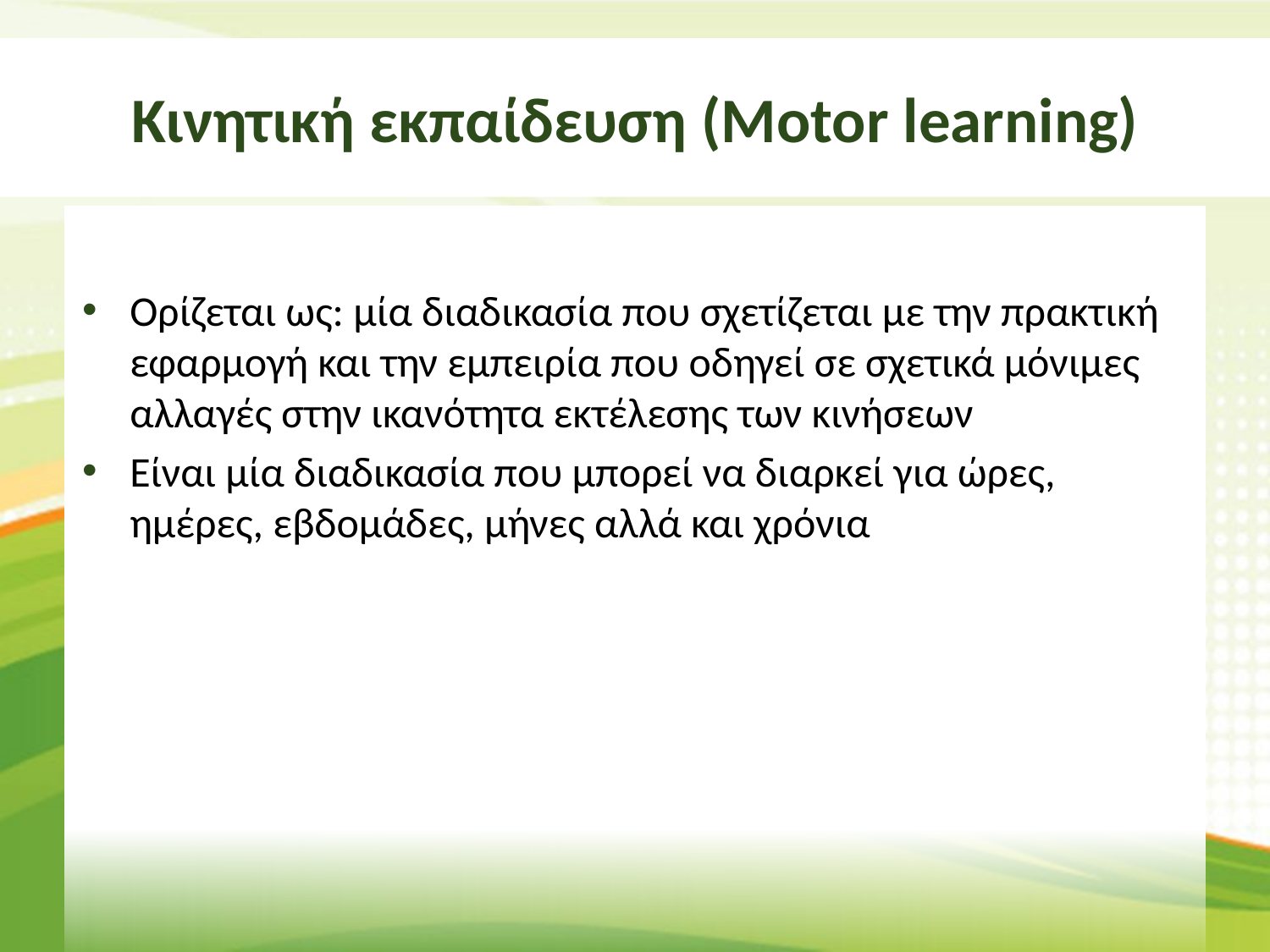

# Κινητική εκπαίδευση (Motor learning)
Ορίζεται ως: μία διαδικασία που σχετίζεται με την πρακτική εφαρμογή και την εμπειρία που οδηγεί σε σχετικά μόνιμες αλλαγές στην ικανότητα εκτέλεσης των κινήσεων
Είναι μία διαδικασία που μπορεί να διαρκεί για ώρες, ημέρες, εβδομάδες, μήνες αλλά και χρόνια